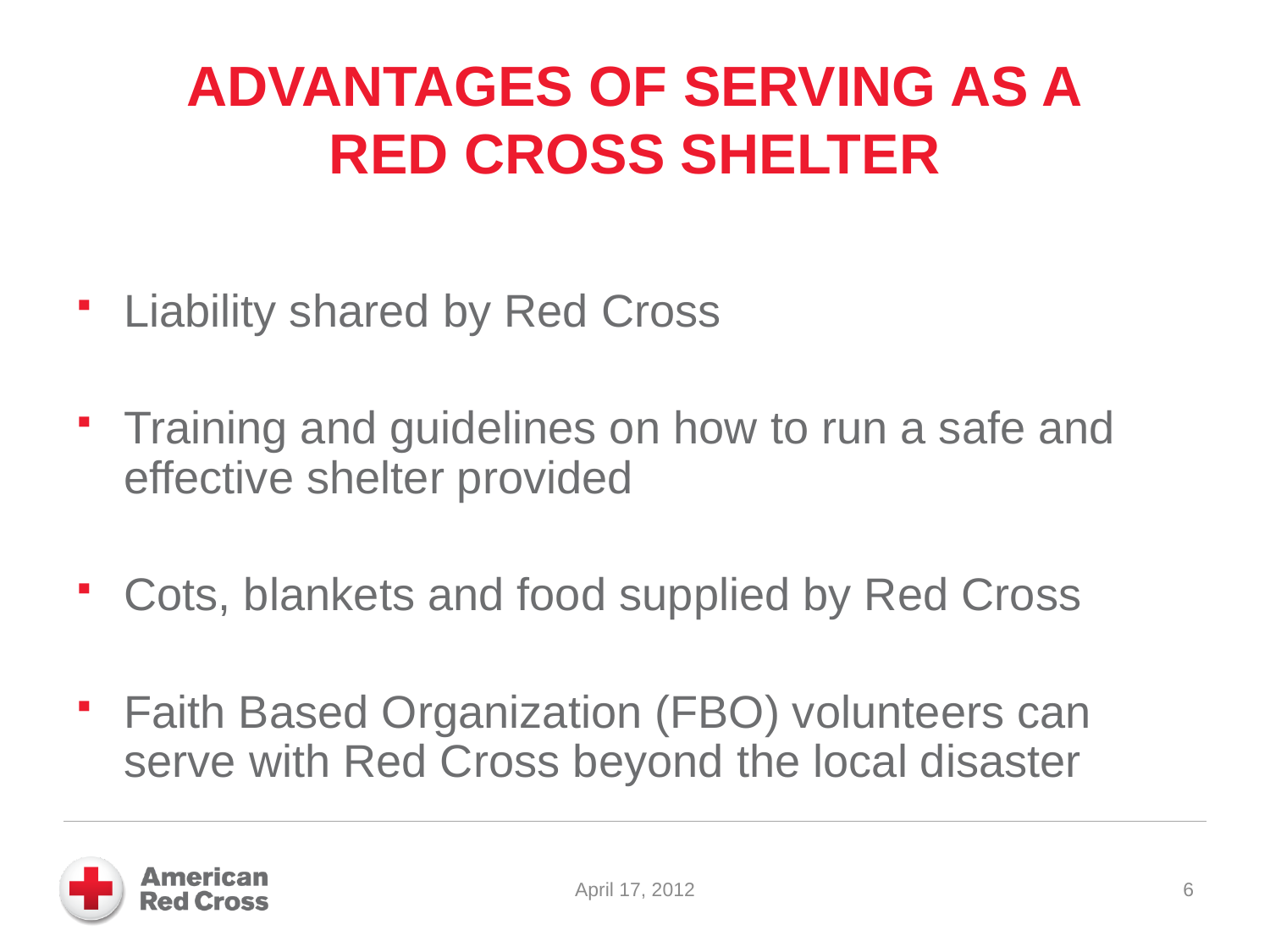

# Advantages of Serving as a Red Cross Shelter

Liability shared by Red Cross

Training and guidelines on how to run a safe and effective shelter provided

Cots, blankets and food supplied by Red Cross

Faith Based Organization (FBO) volunteers can serve with Red Cross beyond the local disaster
April 17, 2012
6